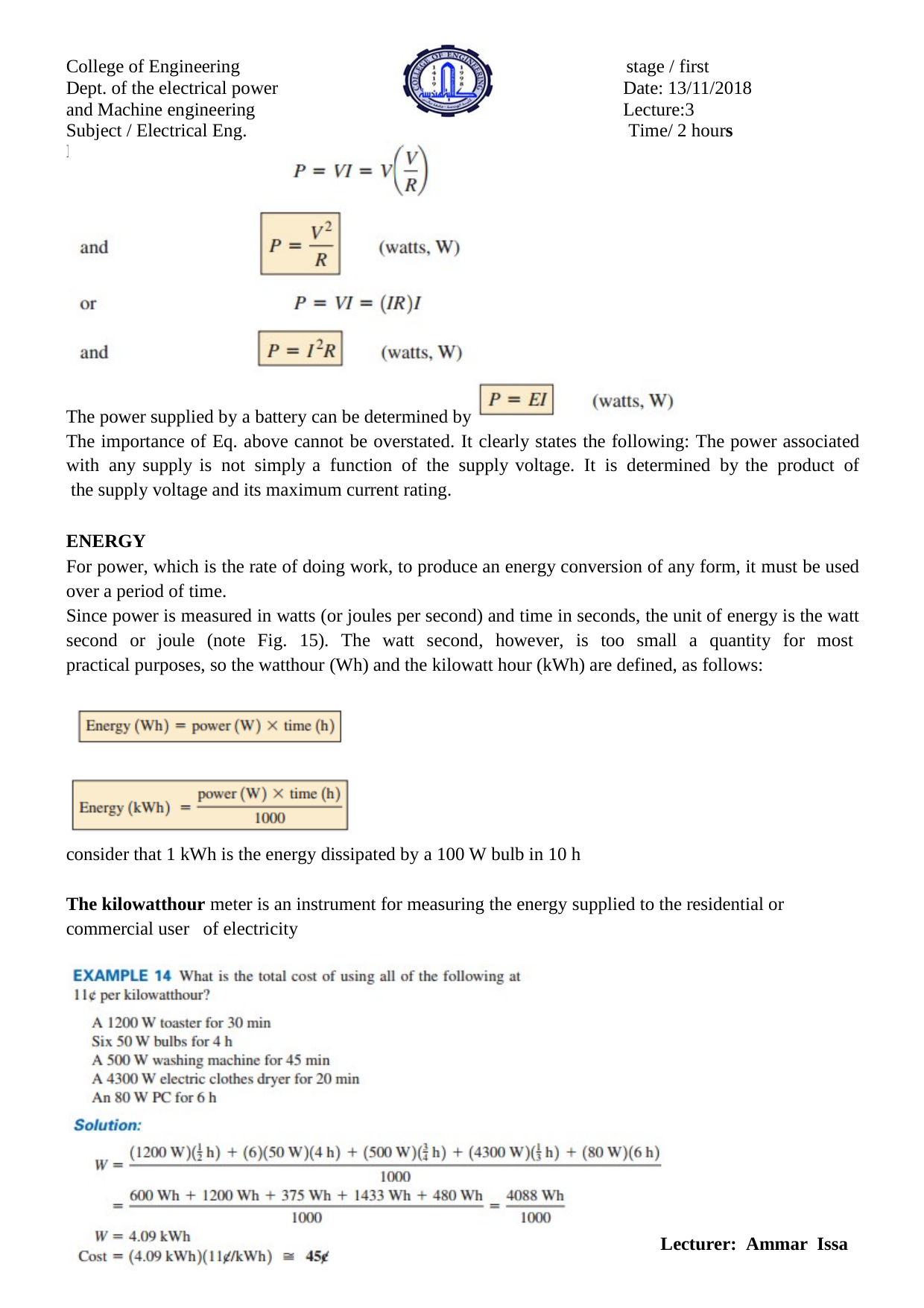

College of Engineering Dept. of the electrical power and Machine engineering
Subject / Electrical Eng. Fundamental I
stage / first Date: 13/11/2018 Lecture:3
Time/ 2 hours

The power supplied by a battery can be determined by
The importance of Eq. above cannot be overstated. It clearly states the following: The power associated with  any supply is  not  simply a  function  of  the  supply voltage.  It  is  determined  by the  product  of  the supply voltage and its maximum current rating.

ENERGY
For power, which is the rate of doing work, to produce an energy conversion of any form, it must be used over a period of time.
Since power is measured in watts (or joules per second) and time in seconds, the unit of energy is the watt second  or  joule  (note  Fig.  15).  The  watt  second,  however,  is  too  small  a  quantity  for  most  practical purposes, so the watthour (Wh) and the kilowatt hour (kWh) are defined, as follows:

consider that 1 kWh is the energy dissipated by a 100 W bulb in 10 h

The kilowatthour meter is an instrument for measuring the energy supplied to the residential or commercial user   of electricity

Lecturer:  Ammar  Issa